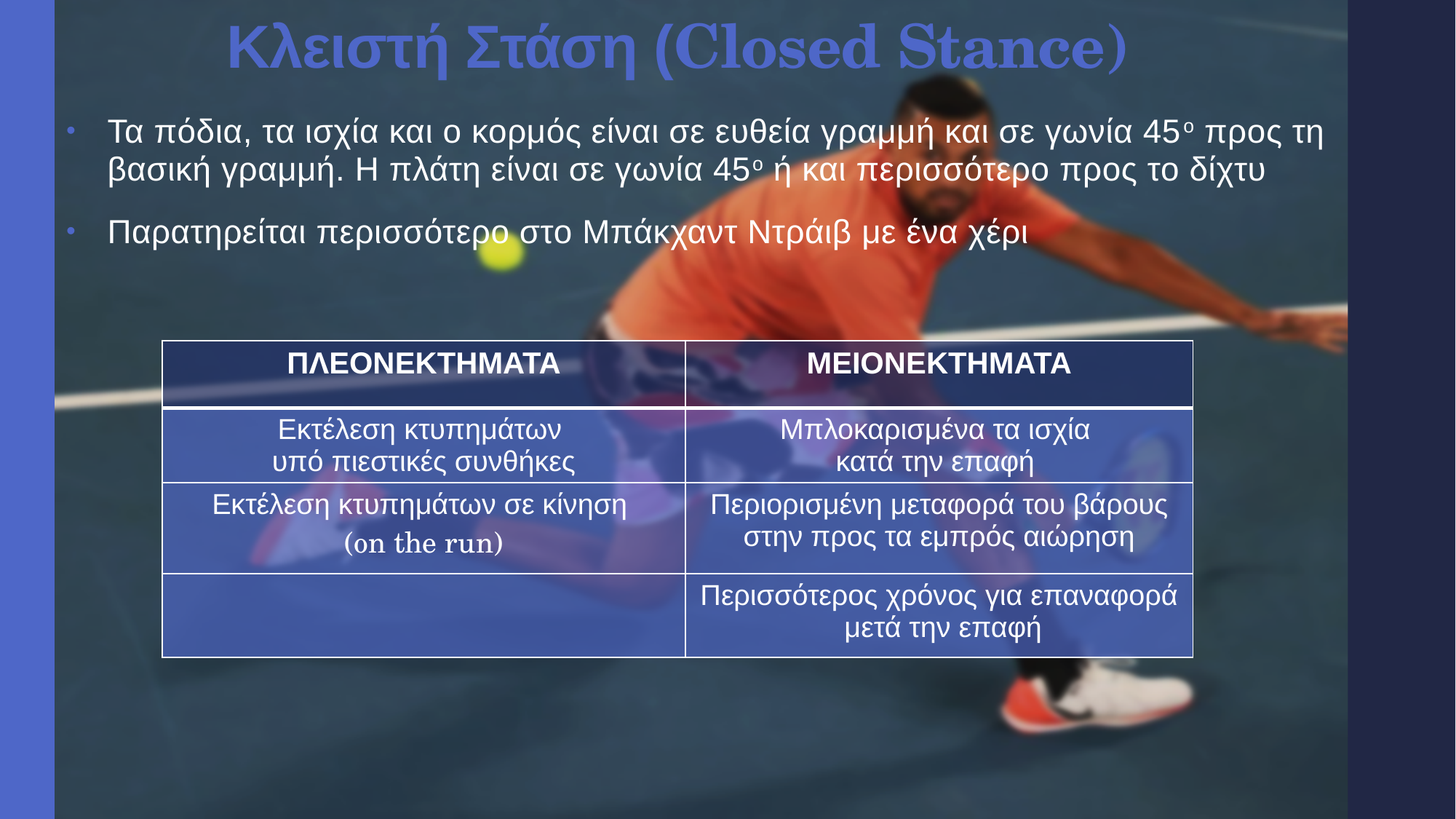

# Κλειστή Στάση (Closed Stance)

Τα πόδια, τα ισχία και ο κορμός είναι σε ευθεία γραμμή και σε γωνία 45ο προς τη βασική γραμμή. Η πλάτη είναι σε γωνία 45ο ή και περισσότερο προς το δίχτυ
Παρατηρείται περισσότερο στο Μπάκχαντ Ντράιβ με ένα χέρι

| ΠΛΕΟΝΕΚΤΗΜΑΤΑ | ΜΕΙΟΝΕΚΤΗΜΑΤΑ |
| --- | --- |
| Εκτέλεση κτυπημάτων υπό πιεστικές συνθήκες | Μπλοκαρισμένα τα ισχία κατά την επαφή |
| Εκτέλεση κτυπημάτων σε κίνηση (on the run) | Περιορισμένη μεταφορά του βάρους στην προς τα εμπρός αιώρηση |
|  | Περισσότερος χρόνος για επαναφορά μετά την επαφή |